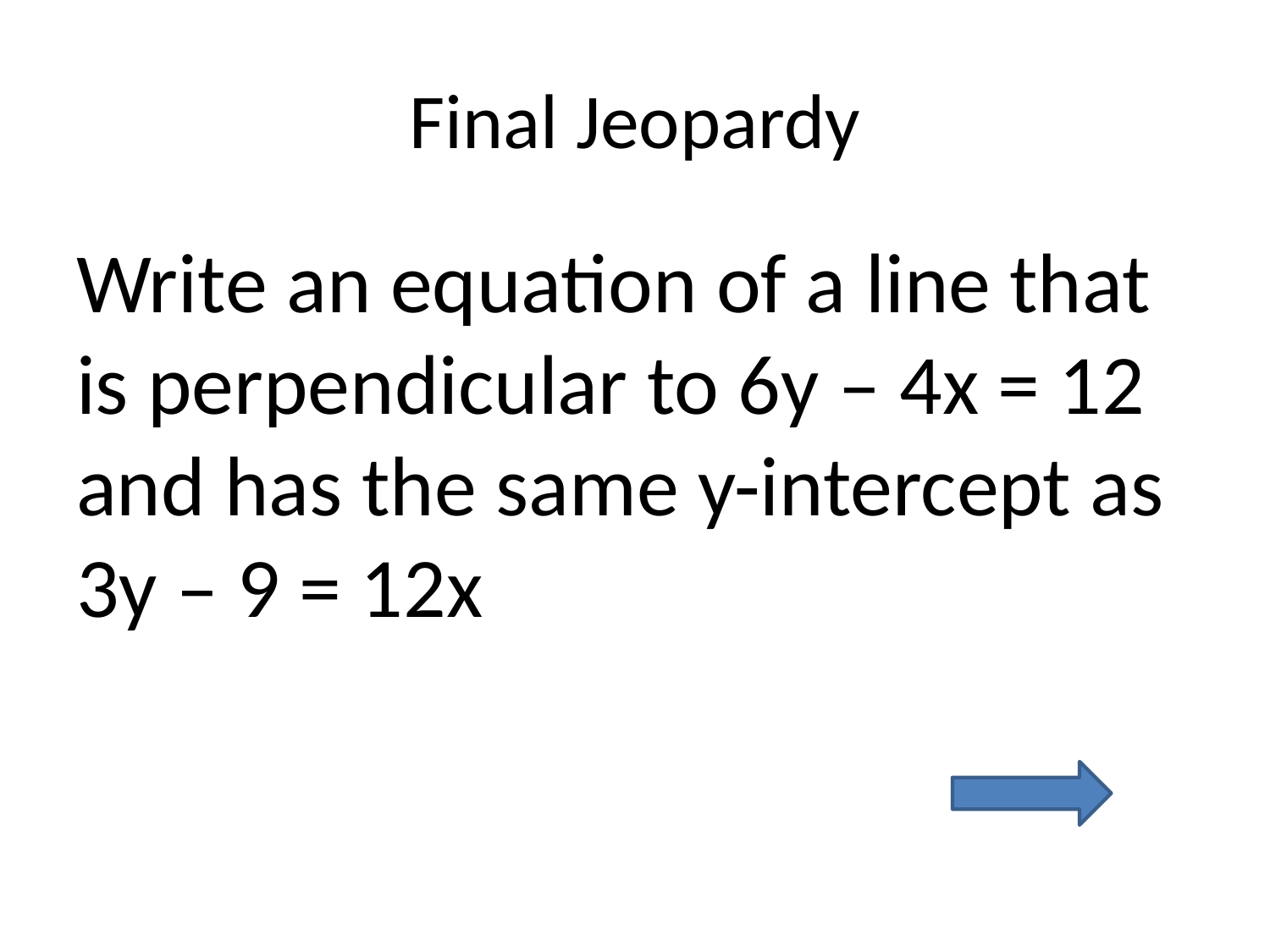

# Final Jeopardy
Write an equation of a line that is perpendicular to 6y – 4x = 12 and has the same y-intercept as 3y – 9 = 12x